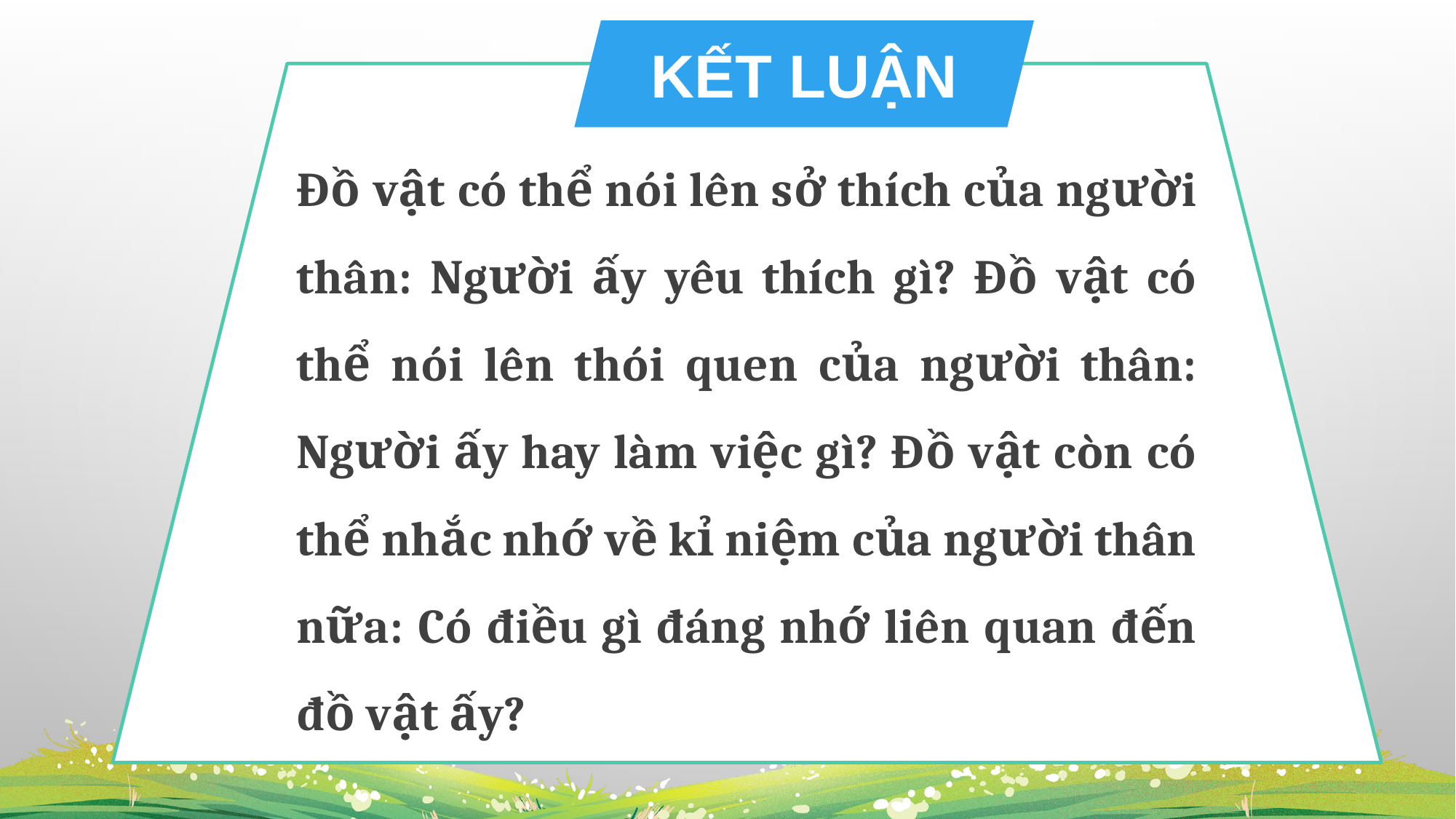

KẾT LUẬN

Đồ vật có thể nói lên sở thích của người thân: Người ấy yêu thích gì? Đồ vật có thể nói lên thói quen của người thân: Người ấy hay làm việc gì? Đồ vật còn có thể nhắc nhớ về kỉ niệm của người thân nữa: Có điều gì đáng nhớ liên quan đến đồ vật ấy?